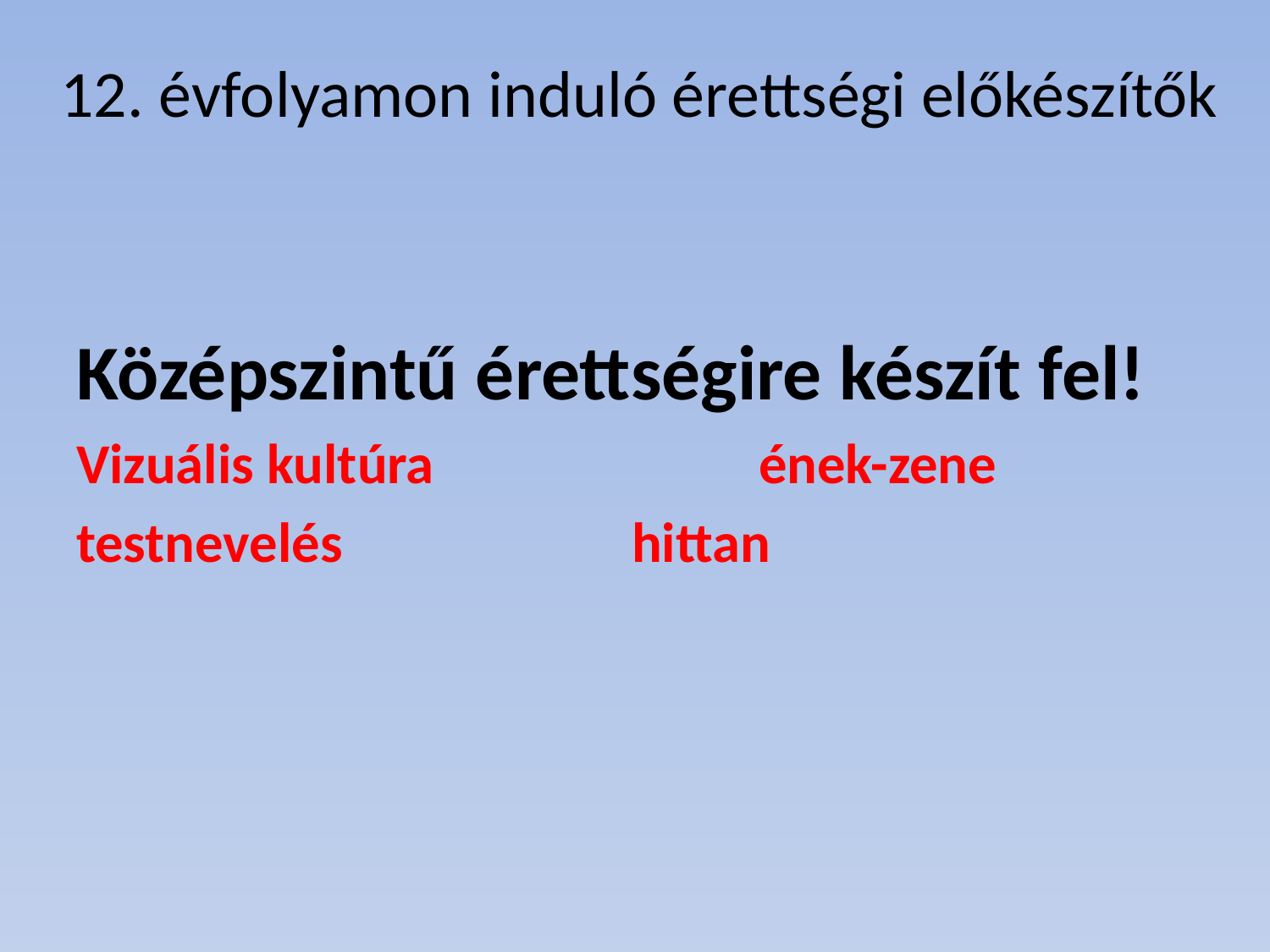

# 12. évfolyamon induló érettségi előkészítők
Középszintű érettségire készít fel!
Vizuális kultúra			ének-zene
testnevelés			hittan